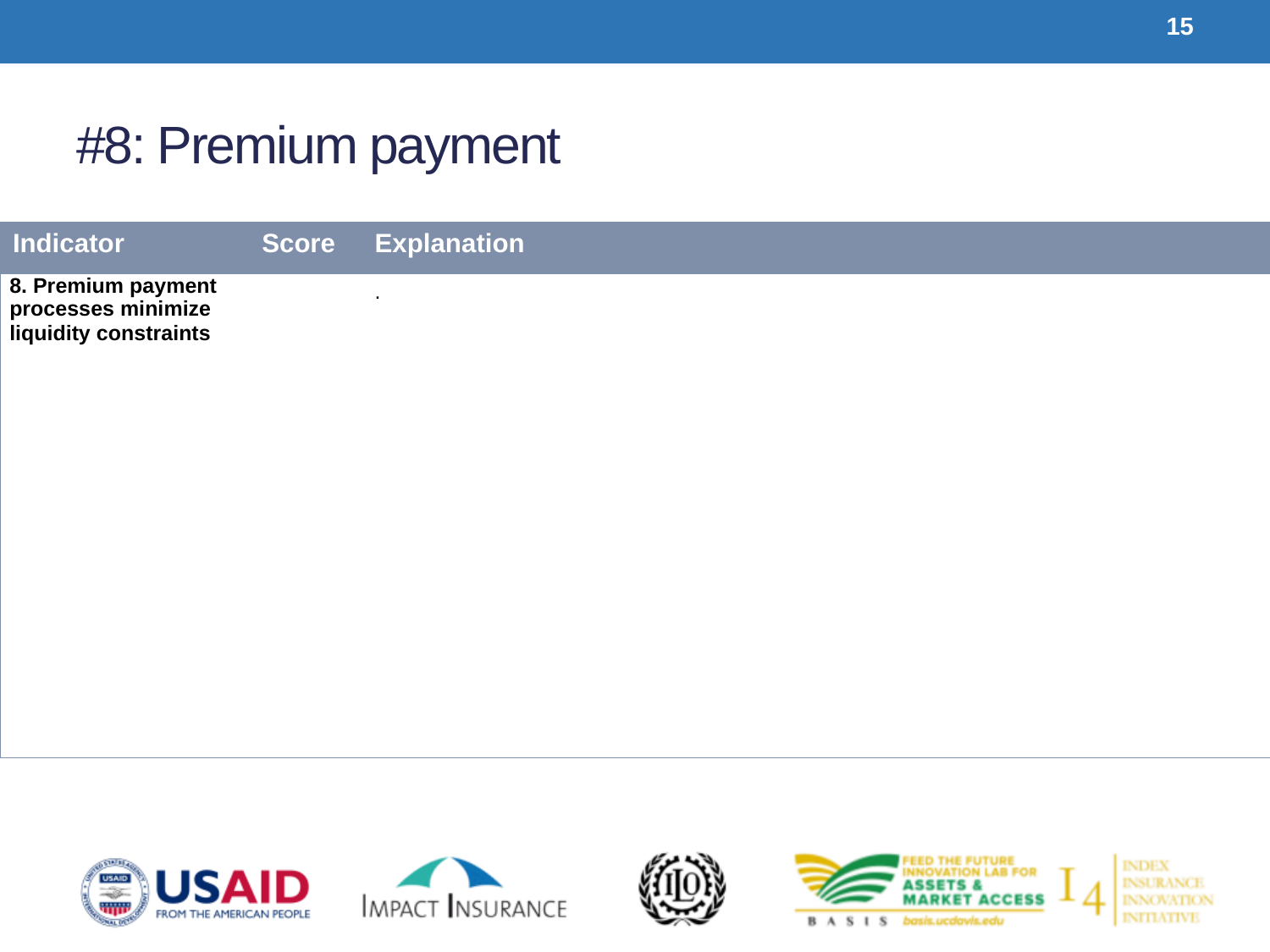

15
# #8: Premium payment
| Indicator | Score | Explanation |
| --- | --- | --- |
| 8. Premium payment processes minimize liquidity constraints |  | . |